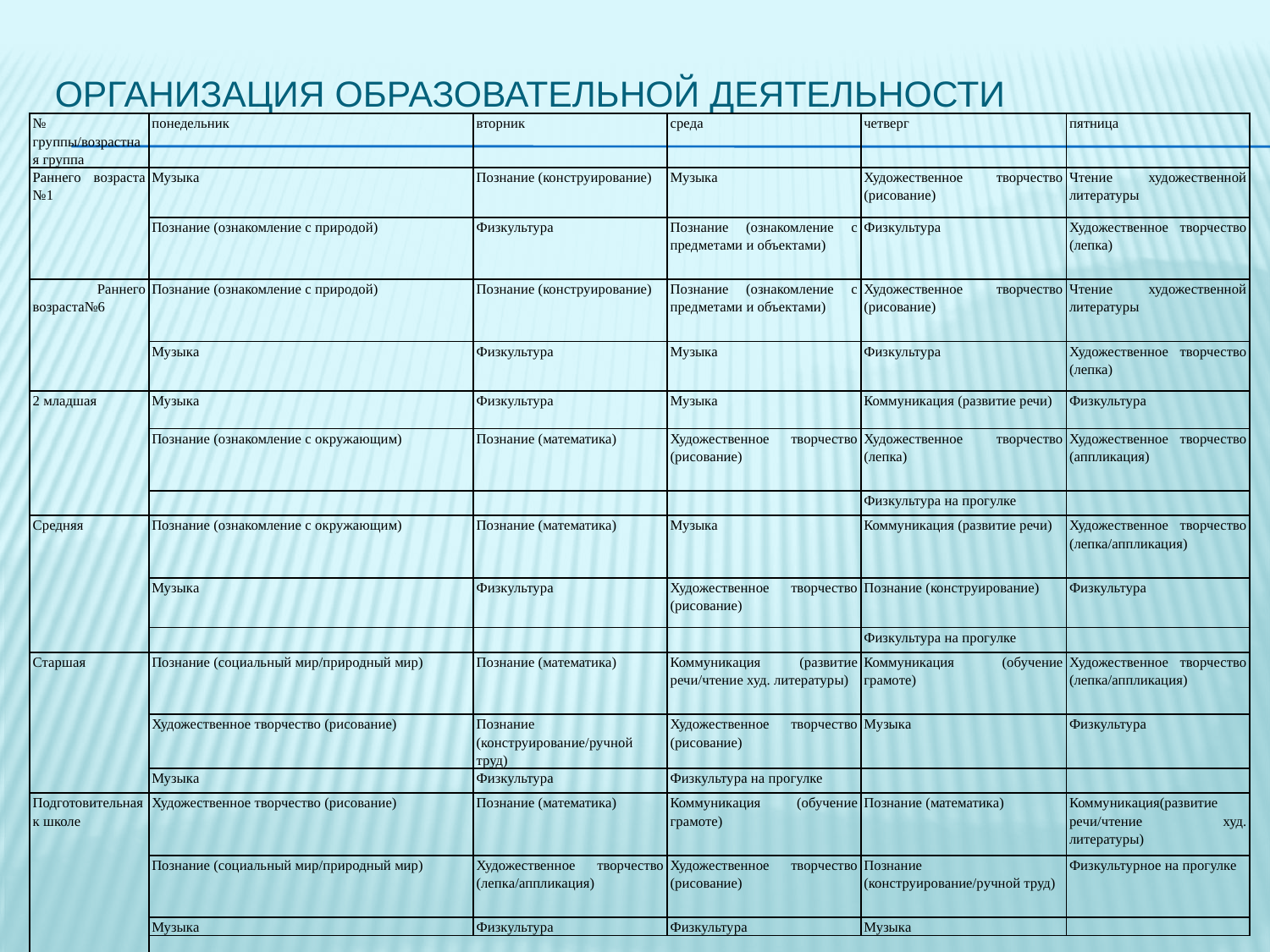

# Организация образовательной деятельности
| № группы/возрастная группа | понедельник | вторник | среда | четверг | пятница |
| --- | --- | --- | --- | --- | --- |
| Раннего возраста №1 | Музыка | Познание (конструирование) | Музыка | Художественное творчество (рисование) | Чтение художественной литературы |
|  | Познание (ознакомление с природой) | Физкультура | Познание (ознакомление с предметами и объектами) | Физкультура | Художественное творчество (лепка) |
| Раннего возраста№6 | Познание (ознакомление с природой) | Познание (конструирование) | Познание (ознакомление с предметами и объектами) | Художественное творчество (рисование) | Чтение художественной литературы |
|  | Музыка | Физкультура | Музыка | Физкультура | Художественное творчество (лепка) |
| 2 младшая | Музыка | Физкультура | Музыка | Коммуникация (развитие речи) | Физкультура |
|  | Познание (ознакомление с окружающим) | Познание (математика) | Художественное творчество (рисование) | Художественное творчество (лепка) | Художественное творчество (аппликация) |
|  |  |  |  | Физкультура на прогулке |  |
| Средняя | Познание (ознакомление с окружающим) | Познание (математика) | Музыка | Коммуникация (развитие речи) | Художественное творчество (лепка/аппликация) |
|  | Музыка | Физкультура | Художественное творчество (рисование) | Познание (конструирование) | Физкультура |
|  |  |  |  | Физкультура на прогулке |  |
| Старшая | Познание (социальный мир/природный мир) | Познание (математика) | Коммуникация (развитие речи/чтение худ. литературы) | Коммуникация (обучение грамоте) | Художественное творчество (лепка/аппликация) |
|  | Художественное творчество (рисование) | Познание (конструирование/ручной труд) | Художественное творчество (рисование) | Музыка | Физкультура |
|  | Музыка | Физкультура | Физкультура на прогулке |  |  |
| Подготовительная к школе | Художественное творчество (рисование) | Познание (математика) | Коммуникация (обучение грамоте) | Познание (математика) | Коммуникация(развитие речи/чтение худ. литературы) |
|  | Познание (социальный мир/природный мир) | Художественное творчество (лепка/аппликация) | Художественное творчество (рисование) | Познание (конструирование/ручной труд) | Физкультурное на прогулке |
|  | Музыка | Физкультура | Физкультура | Музыка |  |
|  |  |  |  |  |  |